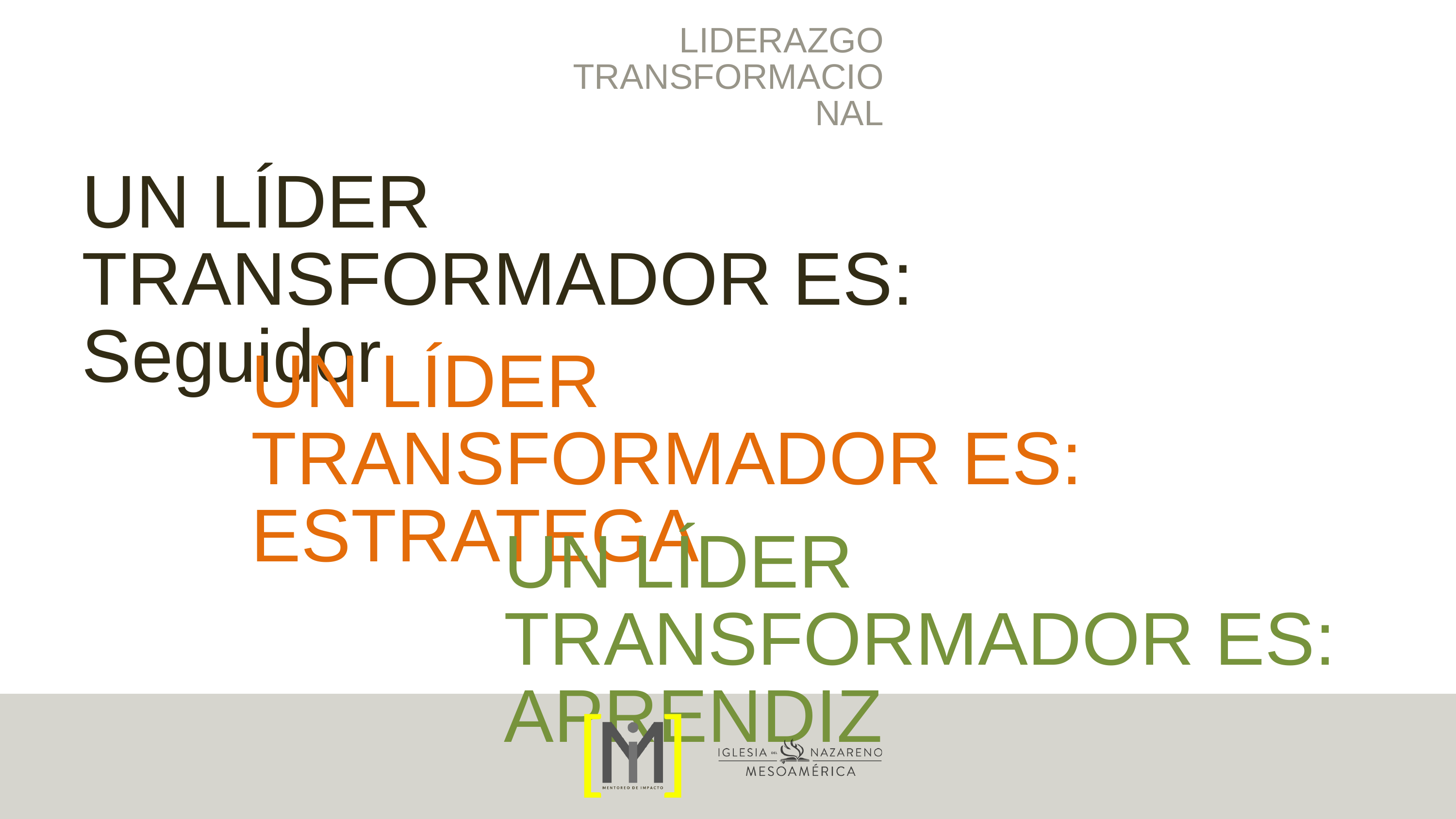

LIDERAZGO TRANSFORMACIONAL
UN LÍDER TRANSFORMADOR ES: Seguidor
UN LÍDER TRANSFORMADOR ES: ESTRATEGA
UN LÍDER TRANSFORMADOR ES: APRENDIZ